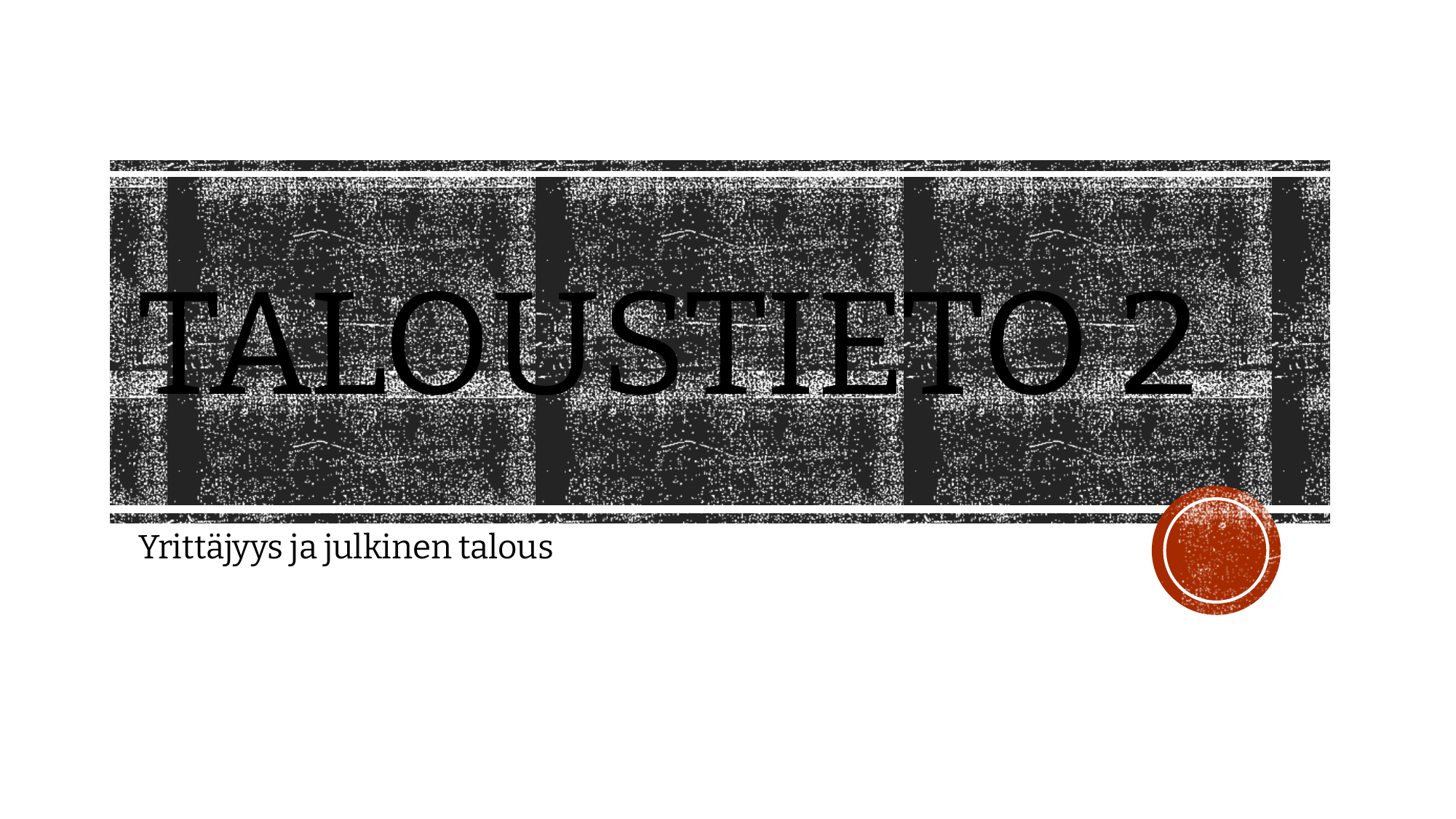

# Taloustieto 2
Yrittäjyys ja julkinen talous